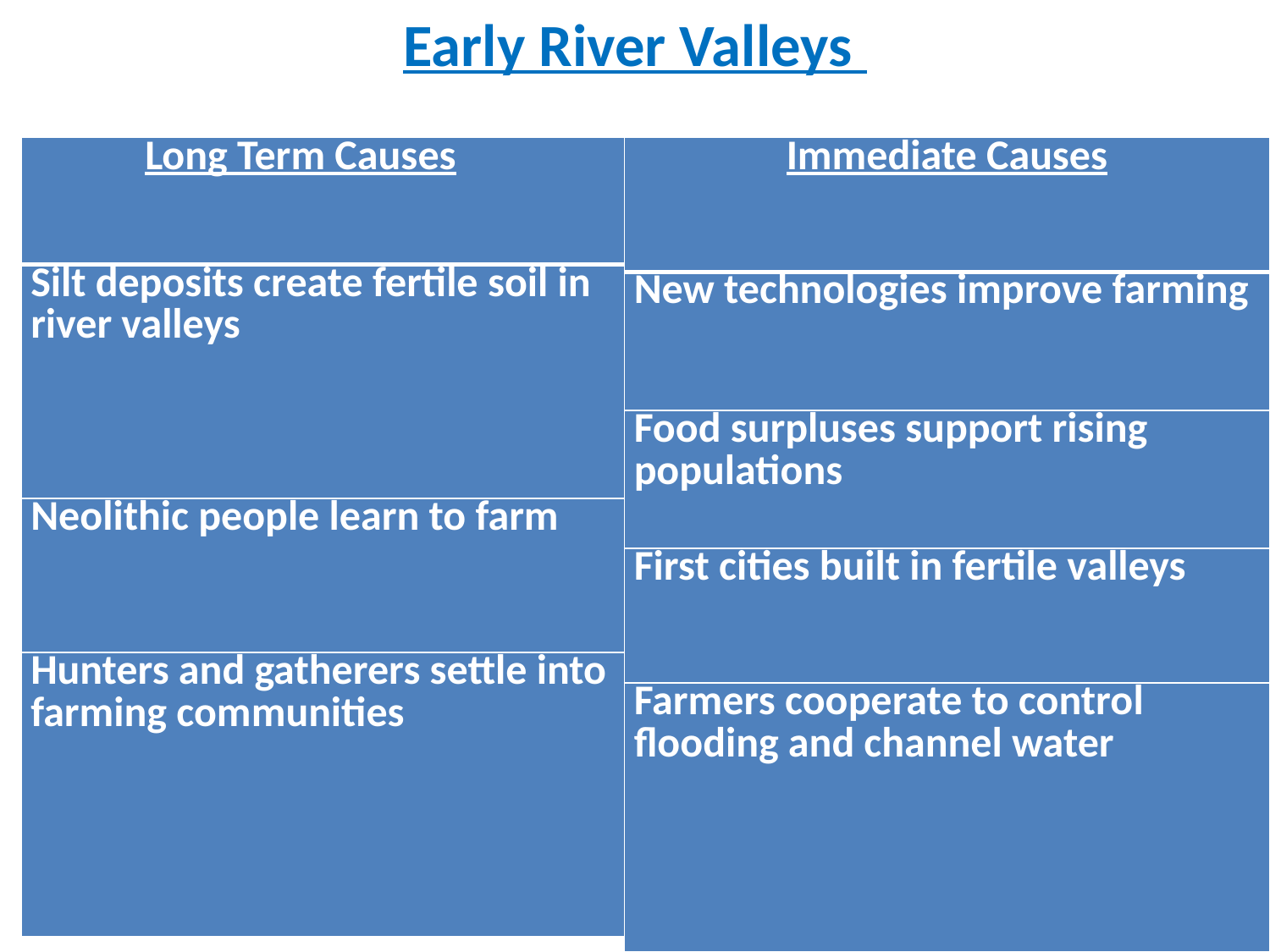

# Early River Valleys
| Long Term Causes |
| --- |
| Silt deposits create fertile soil in river valleys |
| Neolithic people learn to farm |
| Hunters and gatherers settle into farming communities |
| Immediate Causes |
| --- |
| New technologies improve farming |
| Food surpluses support rising populations |
| First cities built in fertile valleys |
| Farmers cooperate to control flooding and channel water |